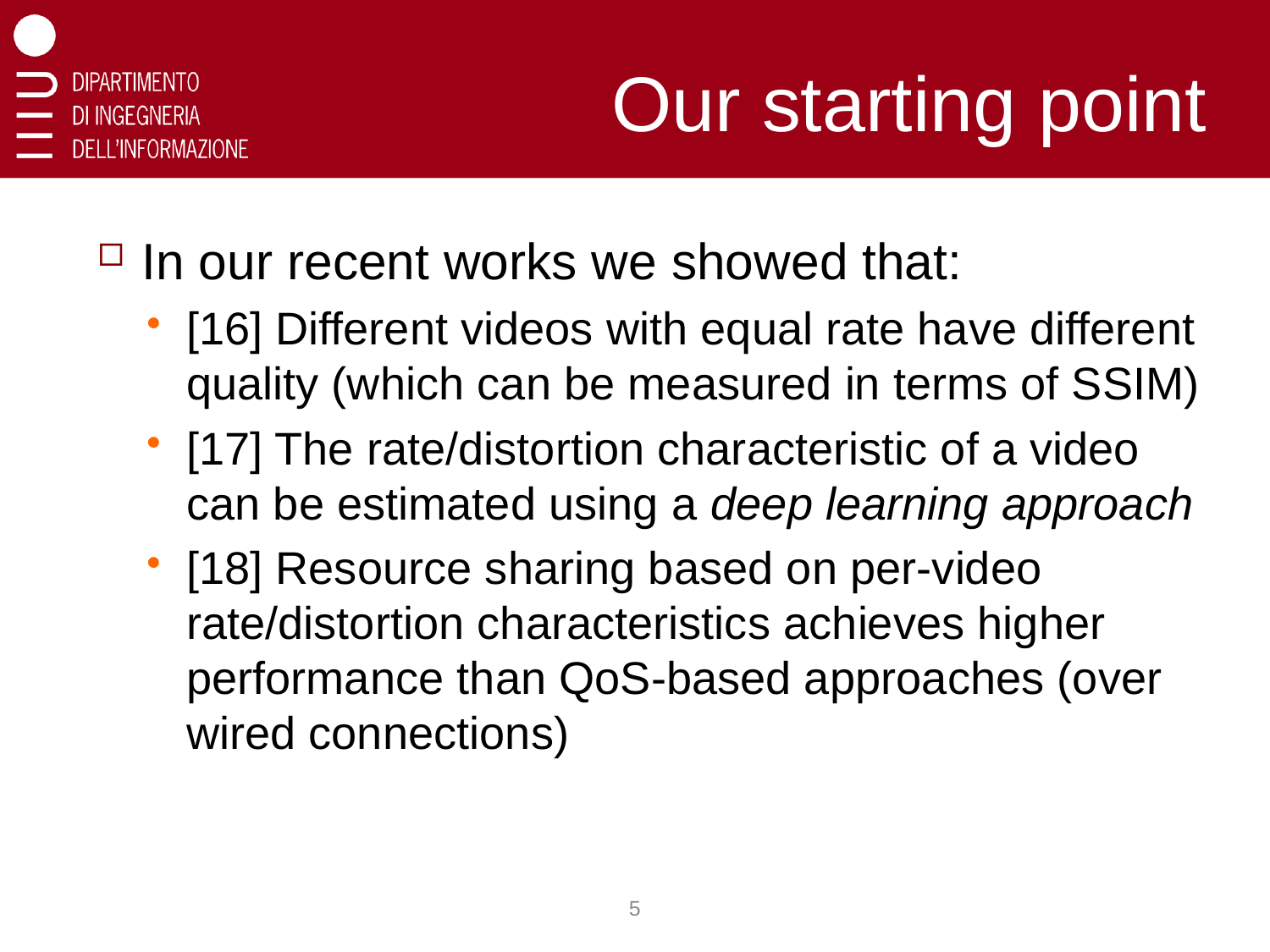

# Our starting point
In our recent works we showed that:
[16] Different videos with equal rate have different quality (which can be measured in terms of SSIM)
[17] The rate/distortion characteristic of a video can be estimated using a deep learning approach
[18] Resource sharing based on per-video rate/distortion characteristics achieves higher performance than QoS-based approaches (over wired connections)
5